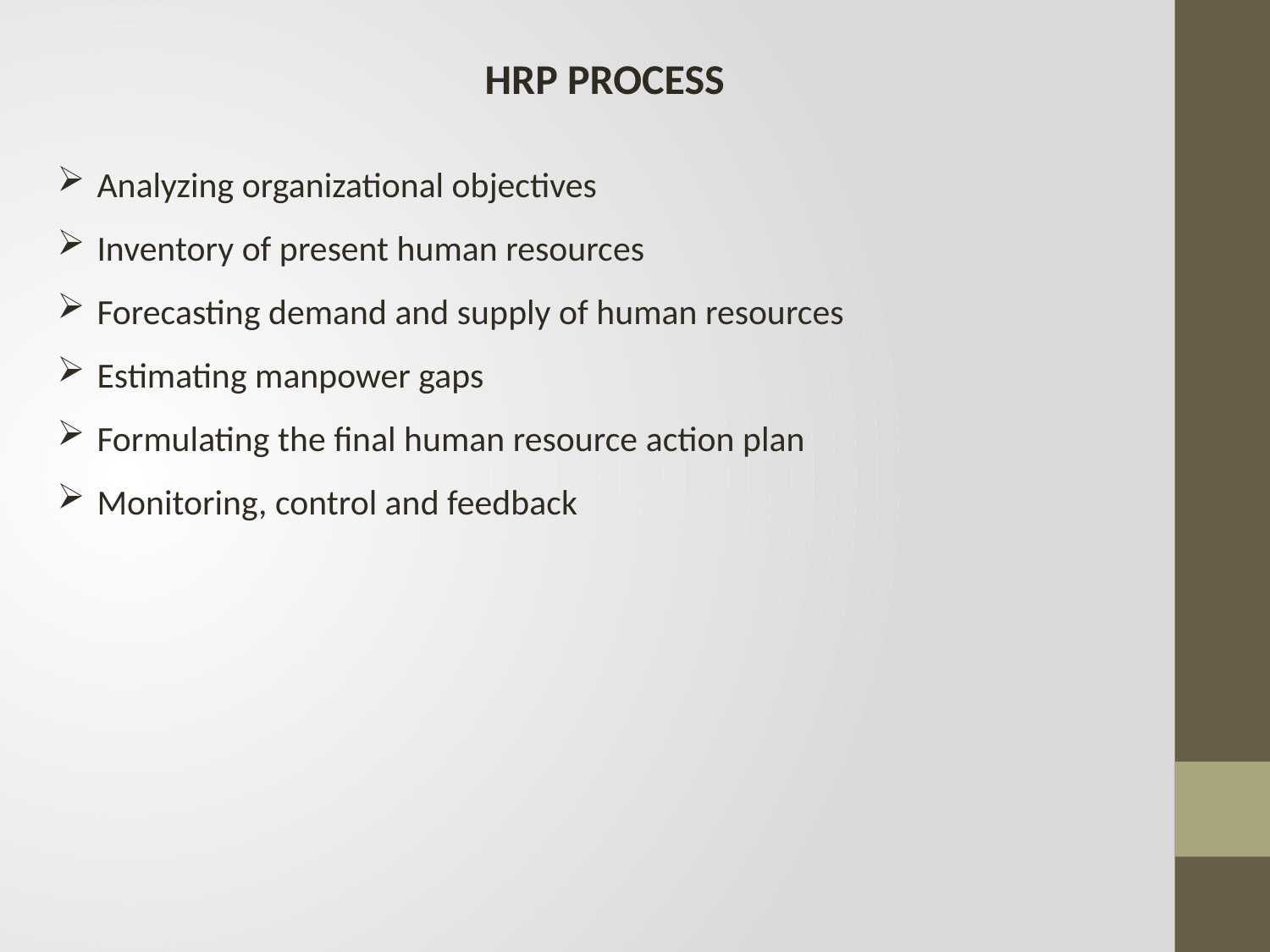

HRP PROCESS

Analyzing organizational objectives
Inventory of present human resources
Forecasting demand and supply of human resources
Estimating manpower gaps
Formulating the final human resource action plan
Monitoring, control and feedback